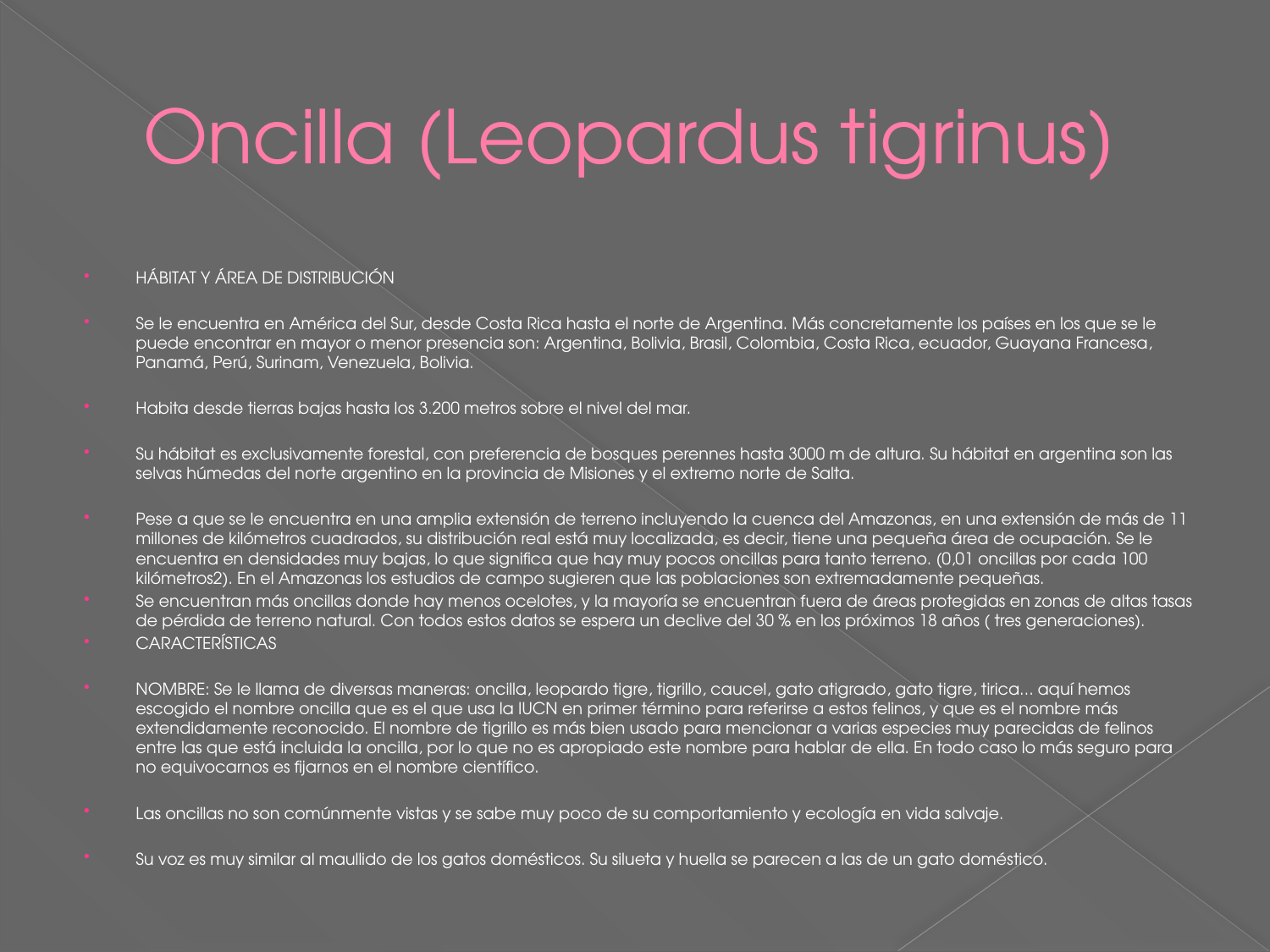

# Oncilla (Leopardus tigrinus)
HÁBITAT Y ÁREA DE DISTRIBUCIÓN

Se le encuentra en América del Sur, desde Costa Rica hasta el norte de Argentina. Más concretamente los países en los que se le puede encontrar en mayor o menor presencia son: Argentina, Bolivia, Brasil, Colombia, Costa Rica, ecuador, Guayana Francesa, Panamá, Perú, Surinam, Venezuela, Bolivia.

Habita desde tierras bajas hasta los 3.200 metros sobre el nivel del mar.

Su hábitat es exclusivamente forestal, con preferencia de bosques perennes hasta 3000 m de altura. Su hábitat en argentina son las selvas húmedas del norte argentino en la provincia de Misiones y el extremo norte de Salta.

Pese a que se le encuentra en una amplia extensión de terreno incluyendo la cuenca del Amazonas, en una extensión de más de 11 millones de kilómetros cuadrados, su distribución real está muy localizada, es decir, tiene una pequeña área de ocupación. Se le encuentra en densidades muy bajas, lo que significa que hay muy pocos oncillas para tanto terreno. (0,01 oncillas por cada 100 kilómetros2). En el Amazonas los estudios de campo sugieren que las poblaciones son extremadamente pequeñas.
Se encuentran más oncillas donde hay menos ocelotes, y la mayoría se encuentran fuera de áreas protegidas en zonas de altas tasas de pérdida de terreno natural. Con todos estos datos se espera un declive del 30 % en los próximos 18 años ( tres generaciones).
CARACTERÍSTICAS

NOMBRE: Se le llama de diversas maneras: oncilla, leopardo tigre, tigrillo, caucel, gato atigrado, gato tigre, tirica… aquí hemos escogido el nombre oncilla que es el que usa la IUCN en primer término para referirse a estos felinos, y que es el nombre más extendidamente reconocido. El nombre de tigrillo es más bien usado para mencionar a varias especies muy parecidas de felinos entre las que está incluida la oncilla, por lo que no es apropiado este nombre para hablar de ella. En todo caso lo más seguro para no equivocarnos es fijarnos en el nombre científico.

Las oncillas no son comúnmente vistas y se sabe muy poco de su comportamiento y ecología en vida salvaje.

Su voz es muy similar al maullido de los gatos domésticos. Su silueta y huella se parecen a las de un gato doméstico.